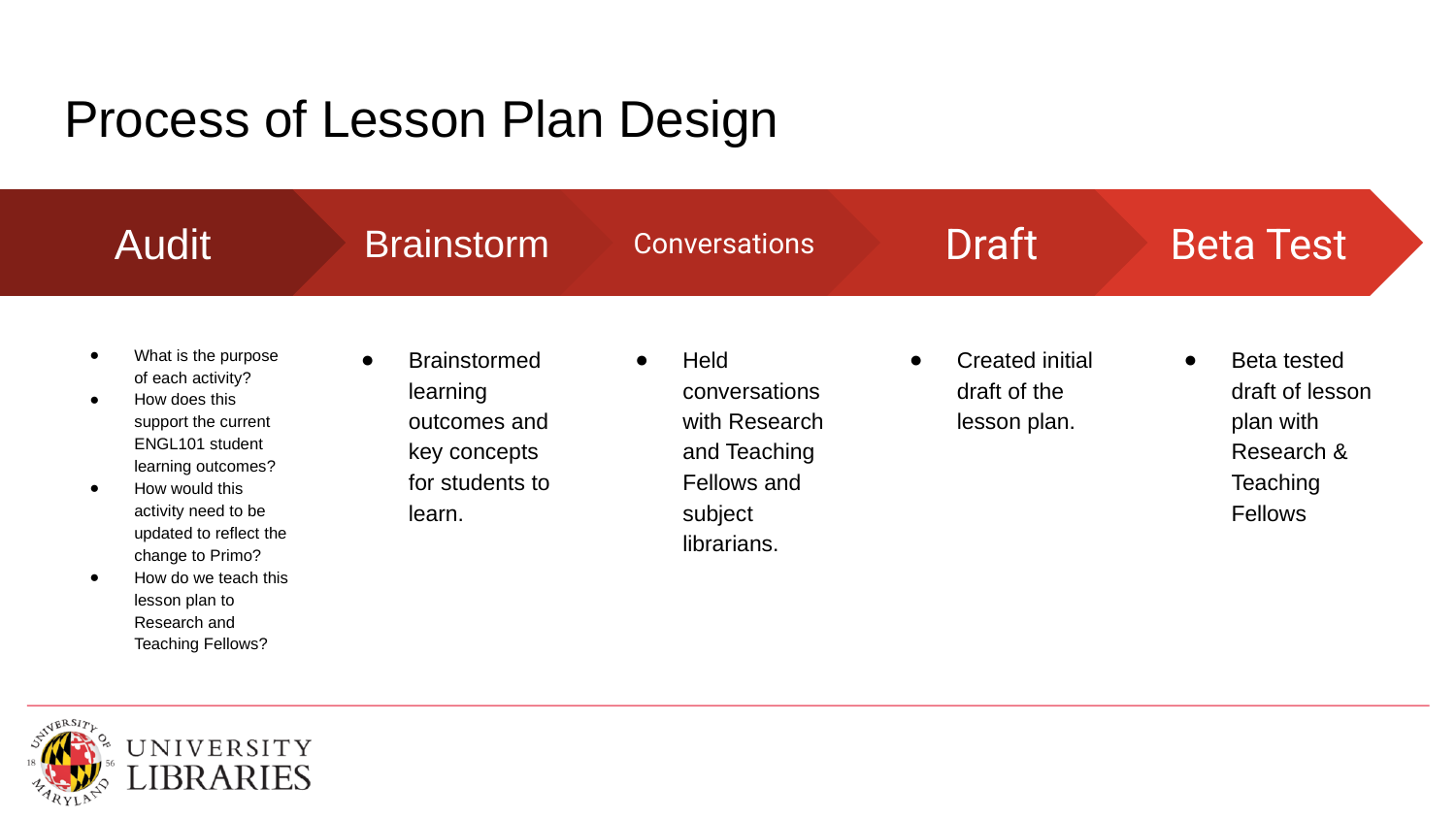

# Process of Lesson Plan Design
Brainstorm
Brainstormed learning outcomes and key concepts for students to learn.
Conversations
Held conversations with Research and Teaching Fellows and subject librarians.
Draft
Created initial draft of the lesson plan.
Beta Test
Beta tested draft of lesson plan with Research & Teaching Fellows
Audit
What is the purpose of each activity?
How does this support the current ENGL101 student learning outcomes?
How would this activity need to be updated to reflect the change to Primo?
How do we teach this lesson plan to Research and Teaching Fellows?